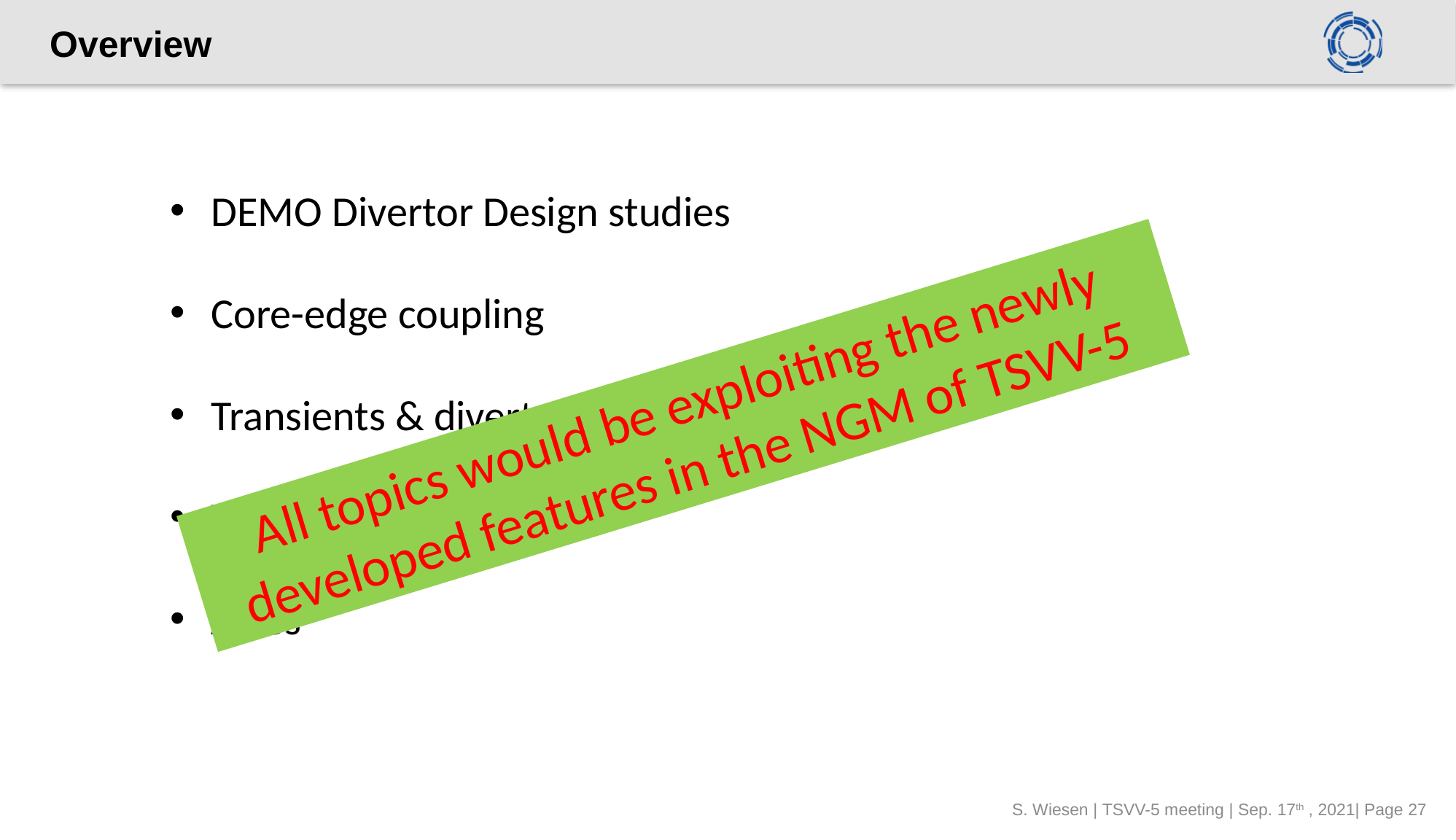

# Overview
DEMO Divertor Design studies

Core-edge coupling

Transients & divertor re-attachment

Wall models

ADCs
All topics would be exploiting the newly developed features in the NGM of TSVV-5
S. Wiesen | TSVV-5 meeting | Sep. 17th , 2021| Page 27